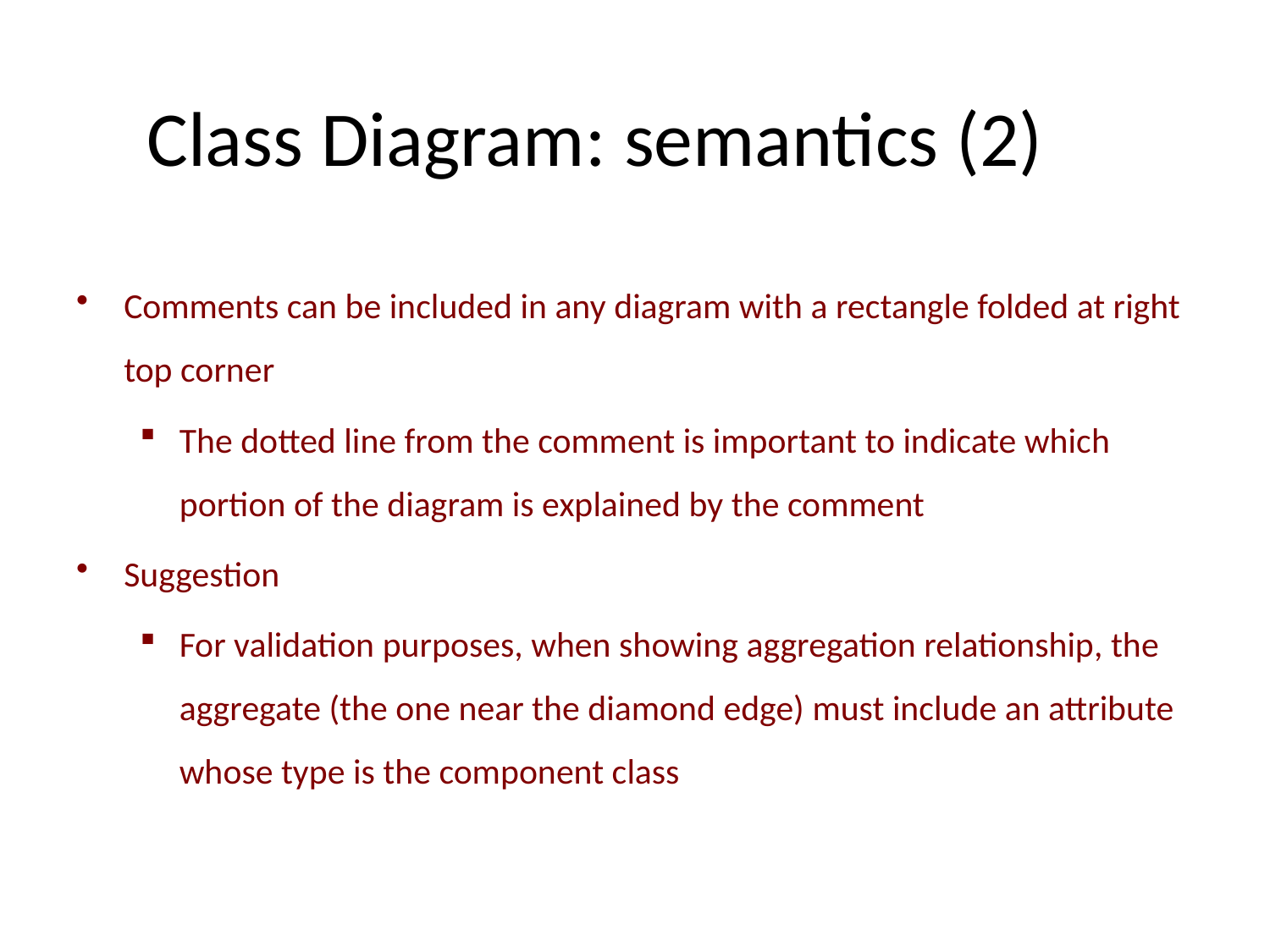

# Class Diagram: semantics (2)
Comments can be included in any diagram with a rectangle folded at right top corner
The dotted line from the comment is important to indicate which portion of the diagram is explained by the comment
Suggestion
For validation purposes, when showing aggregation relationship, the aggregate (the one near the diamond edge) must include an attribute whose type is the component class

IL/Best Practice Prg
ITTA-7
75